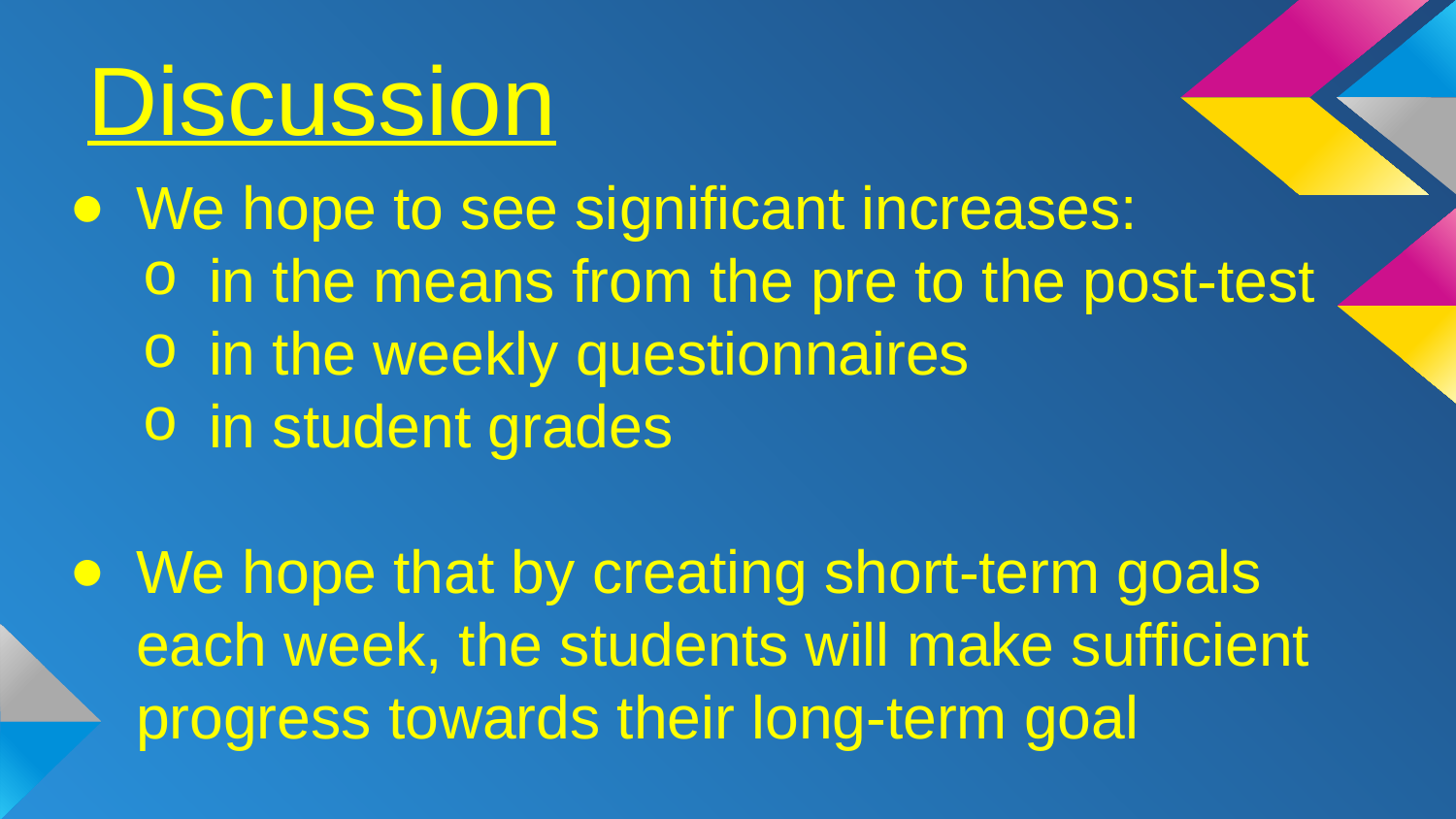

# Discussion
We hope to see significant increases:
in the means from the pre to the post-test
in the weekly questionnaires
in student grades

We hope that by creating short-term goals each week, the students will make sufficient progress towards their long-term goal